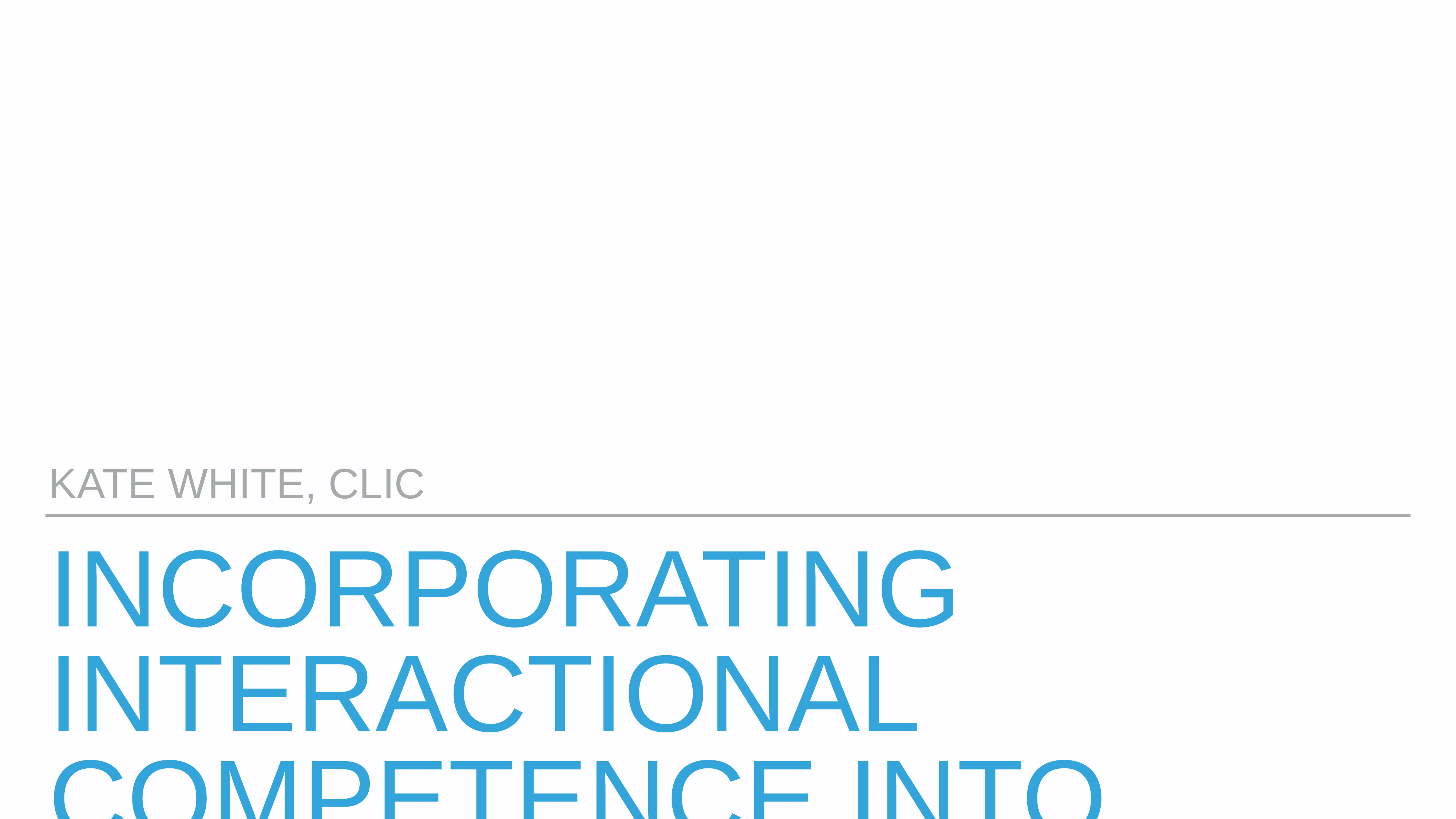

1
Kate White, CLIC
# Incorporating interactional competence into curriculum design